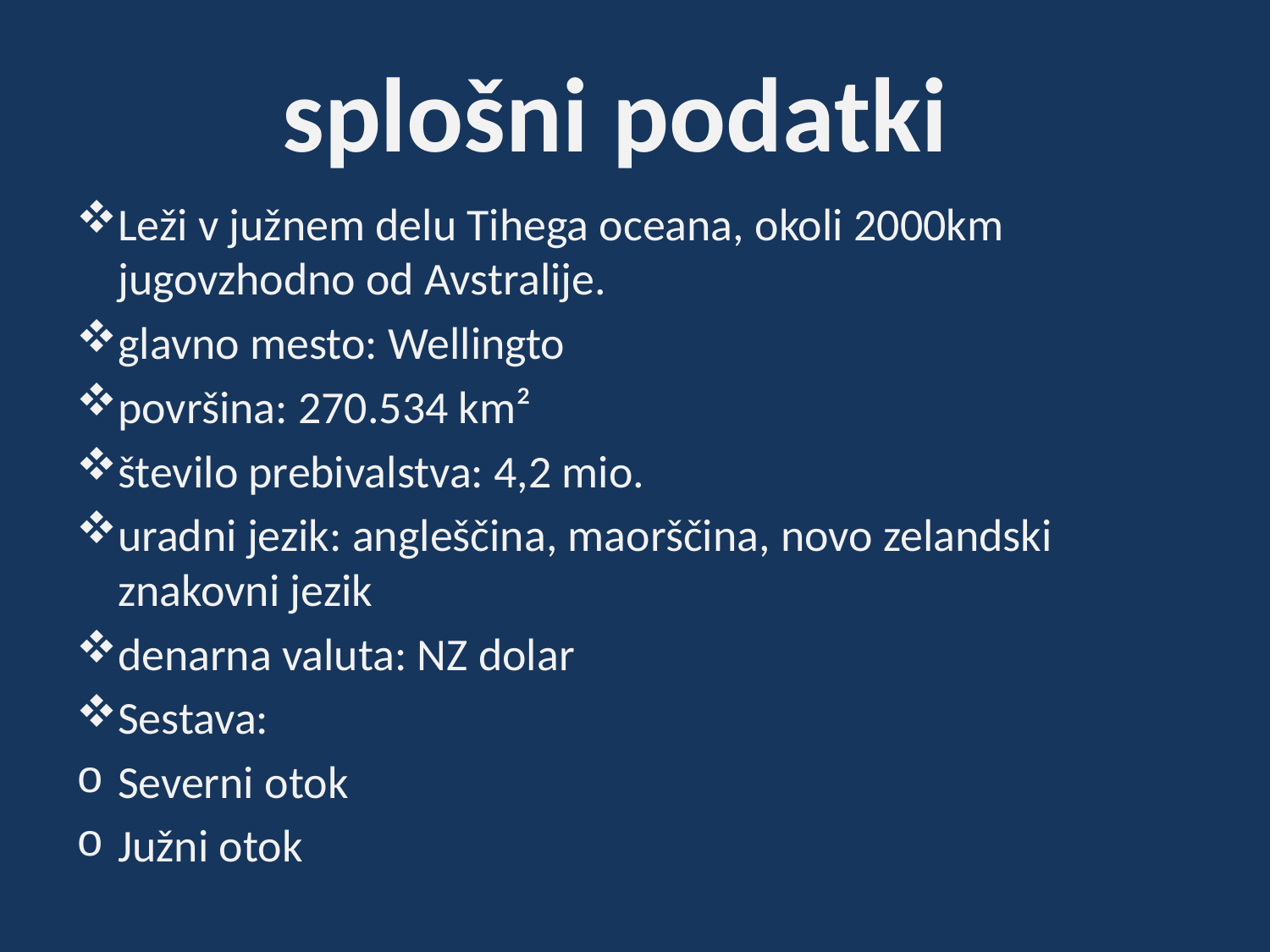

splošni podatki
Leži v južnem delu Tihega oceana, okoli 2000km jugovzhodno od Avstralije.
glavno mesto: Wellingto
površina: 270.534 km²
število prebivalstva: 4,2 mio.
uradni jezik: angleščina, maorščina, novo zelandski znakovni jezik
denarna valuta: NZ dolar
Sestava:
Severni otok
Južni otok